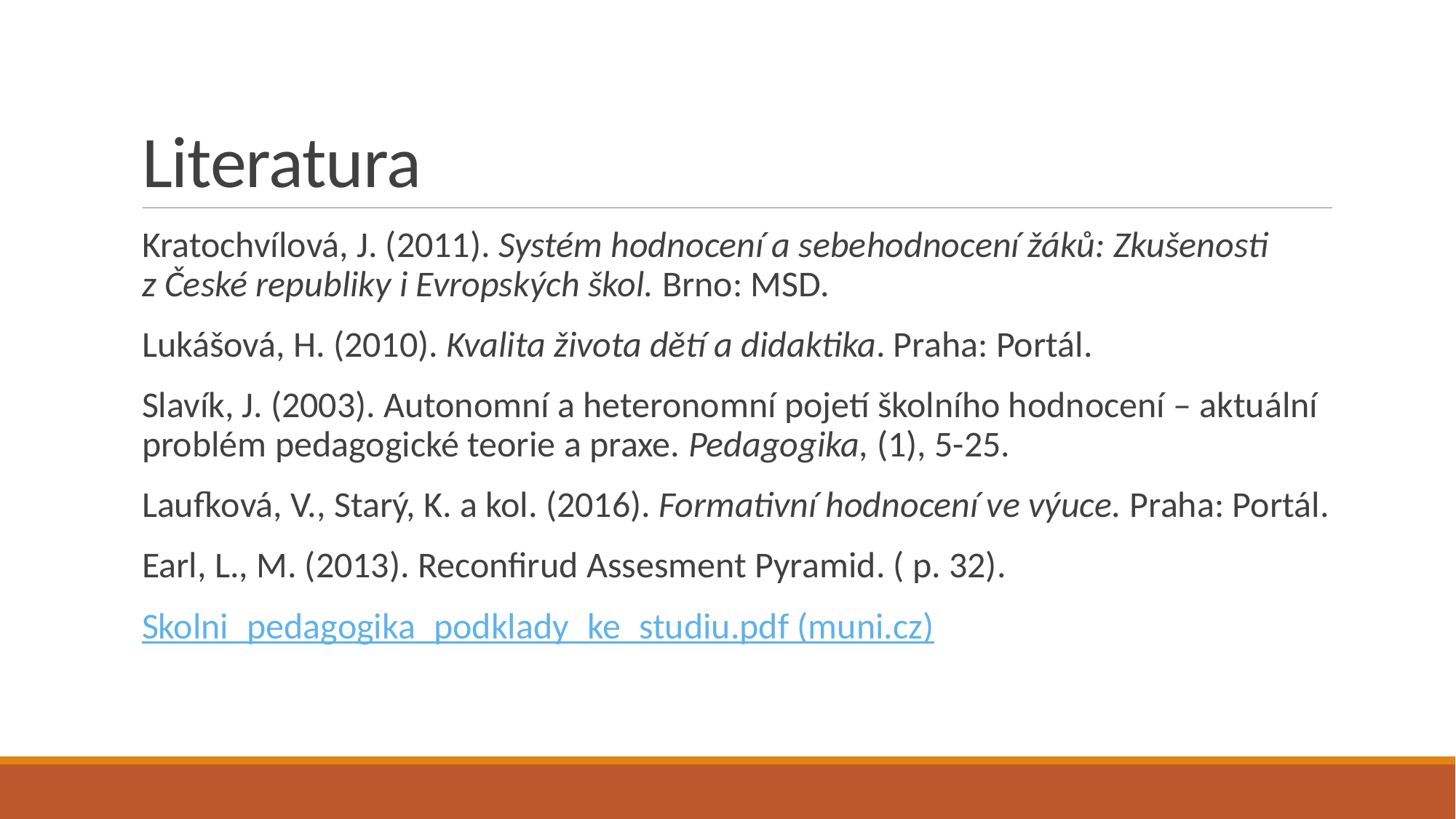

# Literatura
Kratochvílová, J. (2011). Systém hodnocení a sebehodnocení žáků: Zkušenosti z České republiky i Evropských škol. Brno: MSD.
Lukášová, H. (2010). Kvalita života dětí a didaktika. Praha: Portál.
Slavík, J. (2003). Autonomní a heteronomní pojetí školního hodnocení – aktuální problém pedagogické teorie a praxe. Pedagogika, (1), 5-25.
Laufková, V., Starý, K. a kol. (2016). Formativní hodnocení ve výuce. Praha: Portál.
Earl, L., M. (2013). Reconfirud Assesment Pyramid. ( p. 32).
Skolni_pedagogika_podklady_ke_studiu.pdf (muni.cz)